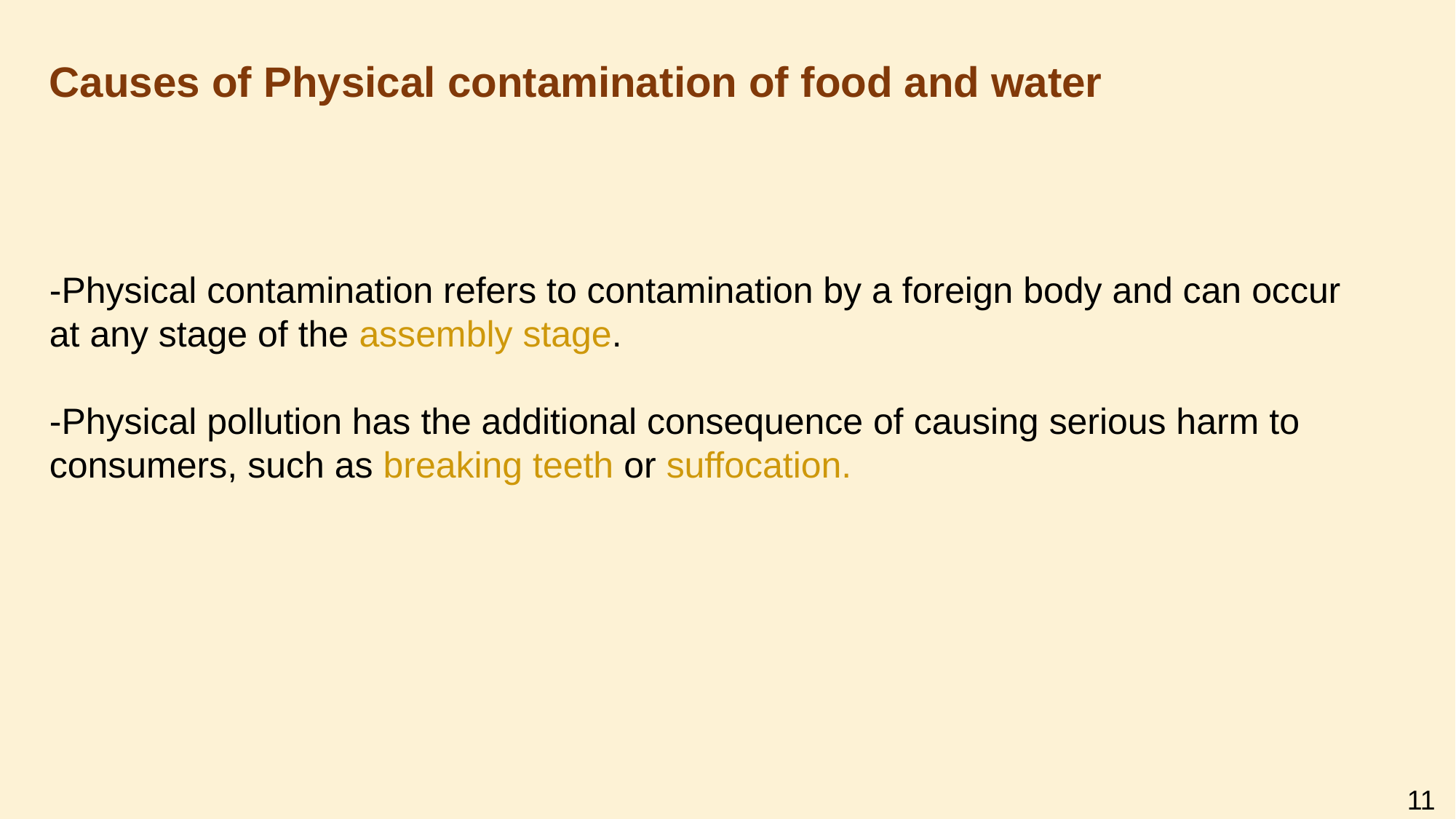

Causes of Physical contamination of food and water
-Physical contamination refers to contamination by a foreign body and can occur at any stage of the assembly stage.

-Physical pollution has the additional consequence of causing serious harm to consumers, such as breaking teeth or suffocation.
11